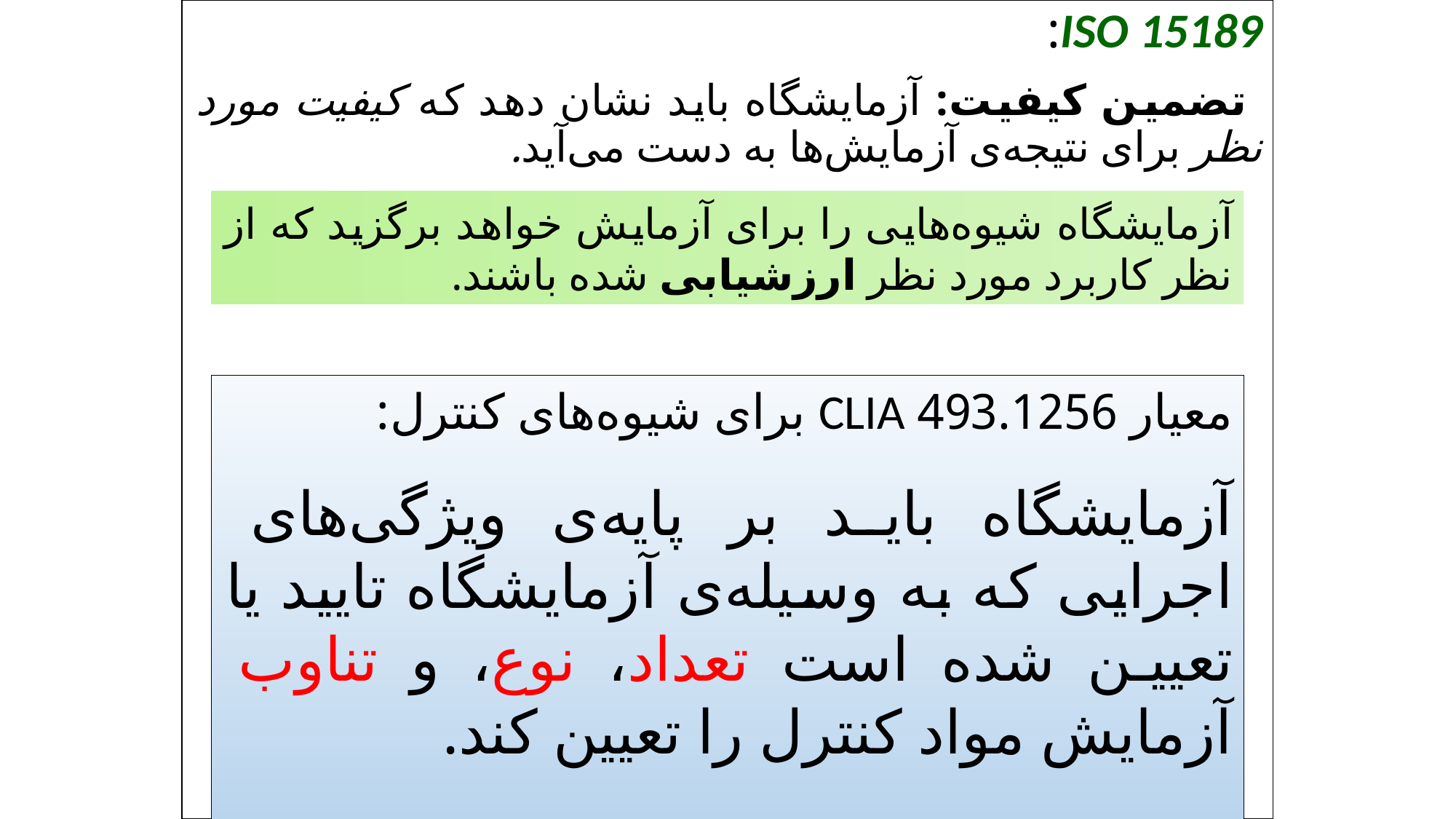

ISO 15189:
 تضمین کیفیت: آزمایشگاه باید نشان دهد که کیفیت مورد نظر برای نتیجه‌ی آزمایش‌ها به دست می‌آید.

آزمایشگاه شیوه‌هایی را برای آزمایش خواهد برگزید که از نظر کاربرد مورد نظر ارزشیابی شده باشند.
معیار 493.1256 CLIA برای شیوه‌های کنترل:
آزمایشگاه باید بر پایه‌ی ویژگی‌های اجرایی که به وسیله‌ی آزمایشگاه تایید یا تعیین شده است تعداد، نوع، و تناوب آزمایش مواد کنترل را تعیین کند.

آزمایشگاه شیوه‌هایی را برای پایش کیفیت طراحی خواهد کرد که به دست آمدن کیفیت مورد نظر برای نتیجه‌ها را تایید می‌کند.